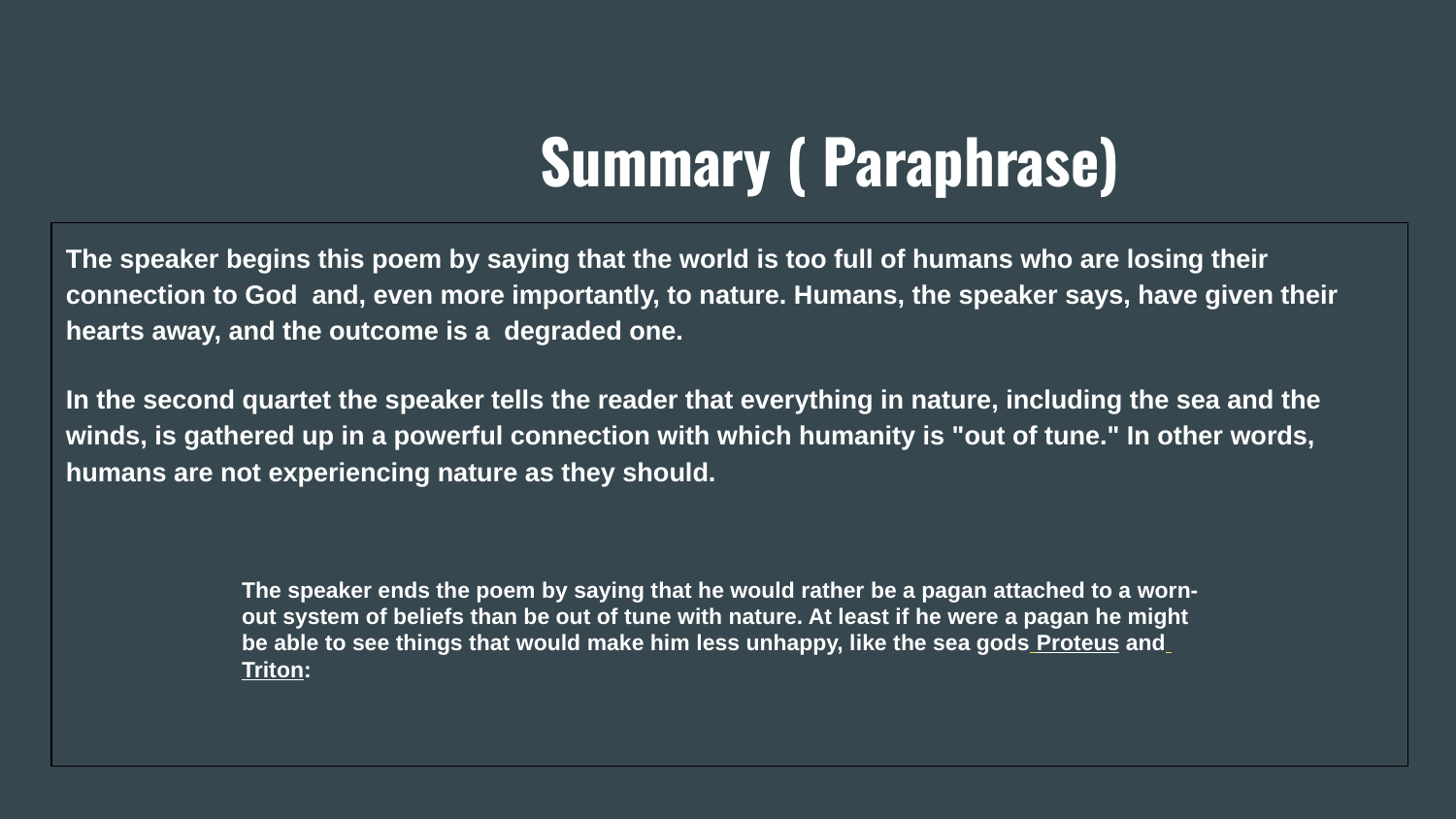

# Summary ( Paraphrase)
The speaker begins this poem by saying that the world is too full of humans who are losing their connection to God  and, even more importantly, to nature. Humans, the speaker says, have given their hearts away, and the outcome is a  degraded one.
In the second quartet the speaker tells the reader that everything in nature, including the sea and the winds, is gathered up in a powerful connection with which humanity is "out of tune." In other words, humans are not experiencing nature as they should.

The speaker ends the poem by saying that he would rather be a pagan attached to a worn-out system of beliefs than be out of tune with nature. At least if he were a pagan he might be able to see things that would make him less unhappy, like the sea gods Proteus and Triton: